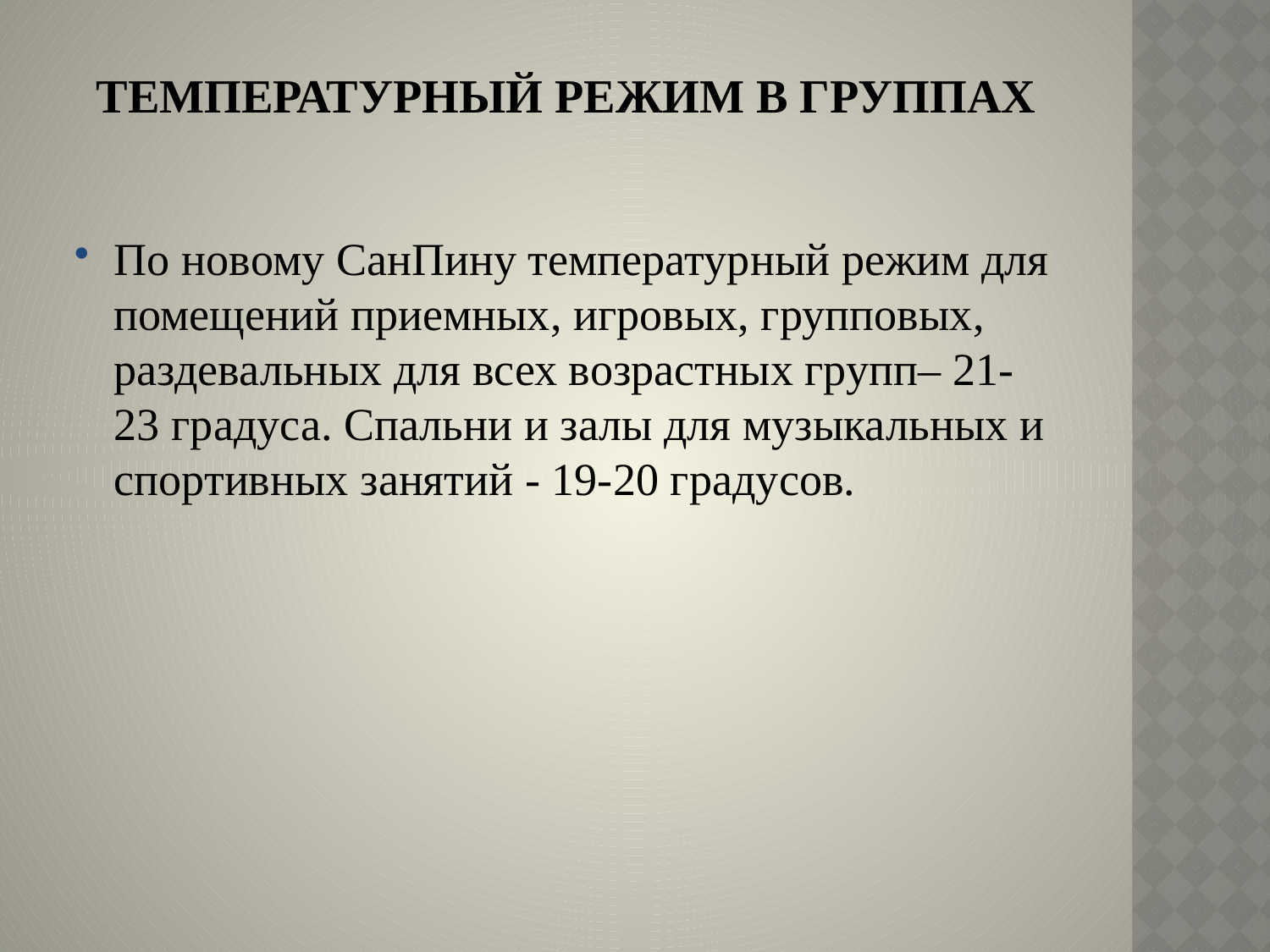

# температурный режим в группах
По новому СанПину температурный режим для помещений приемных, игровых, групповых, раздевальных для всех возрастных групп– 21-23 градуса. Спальни и залы для музыкальных и спортивных занятий - 19-20 градусов.